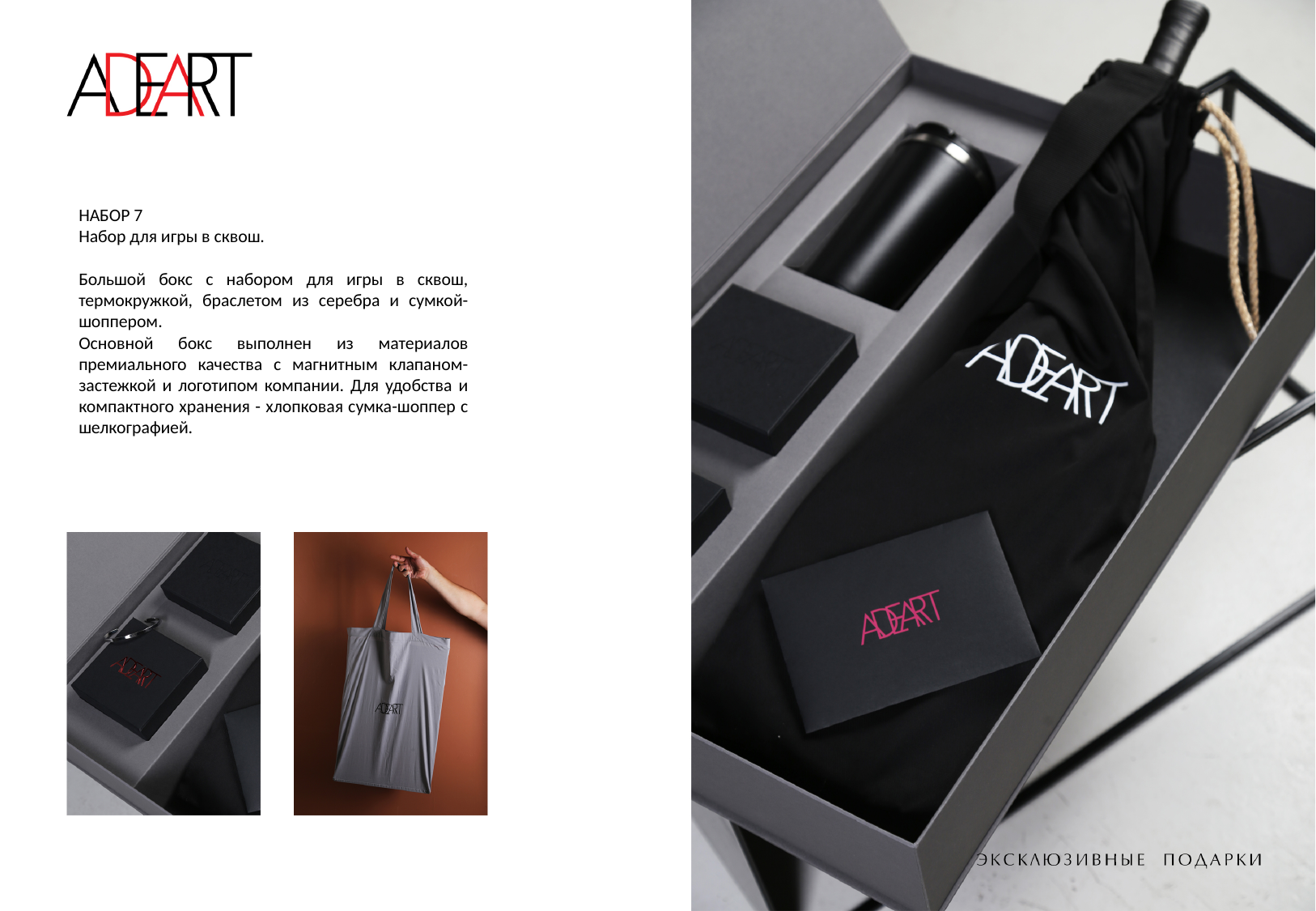

НАБОР 7
Набор для игры в сквош.

Большой бокс с набором для игры в сквош, термокружкой, браслетом из серебра и сумкой-шоппером.
Основной бокс выполнен из материалов премиального качества с магнитным клапаном-застежкой и логотипом компании. Для удобства и компактного хранения - хлопковая сумка-шоппер с шелкографией.